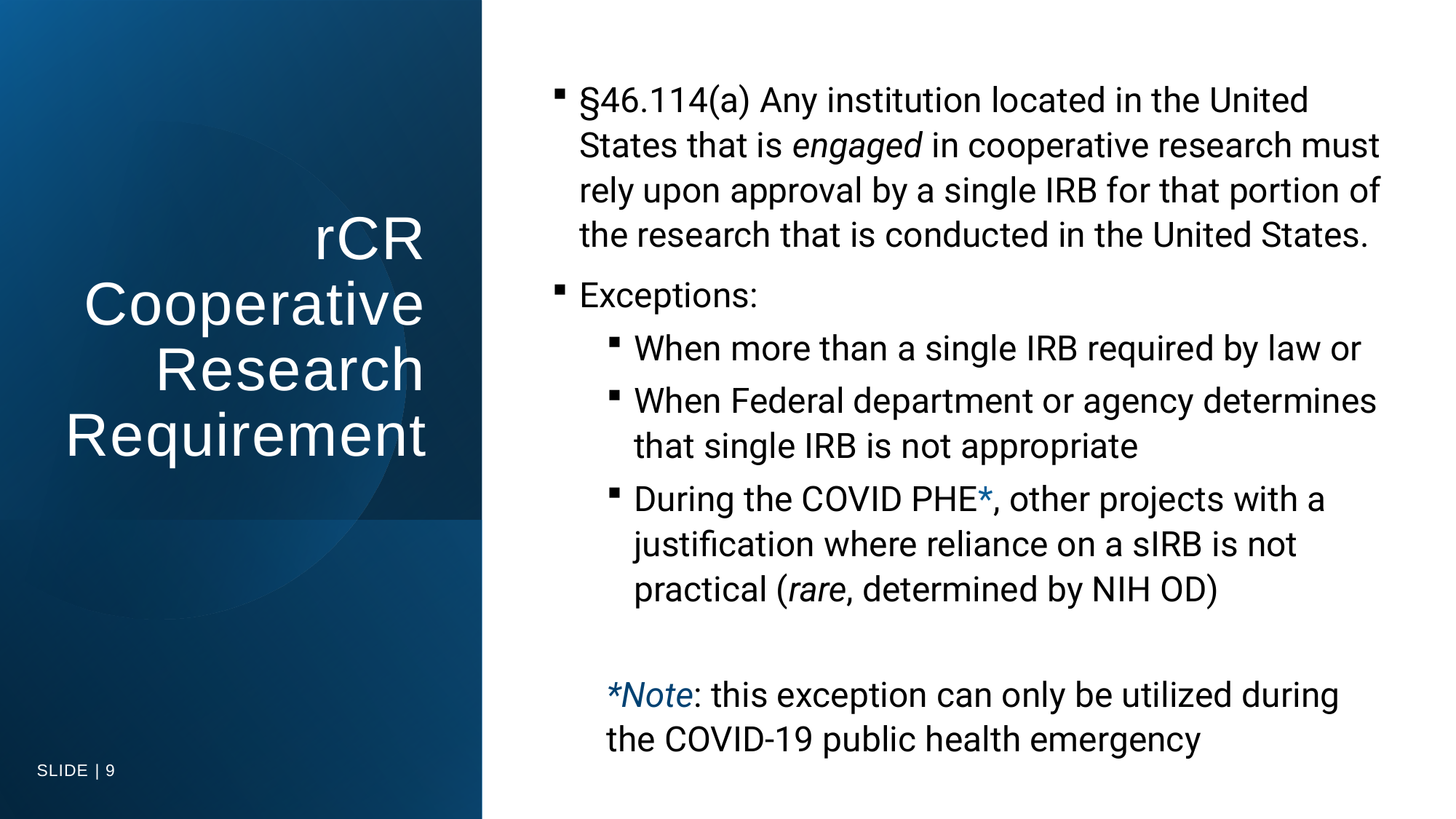

§46.114(a) Any institution located in the United States that is engaged in cooperative research must rely upon approval by a single IRB for that portion of the research that is conducted in the United States.
Exceptions:
When more than a single IRB required by law or
When Federal department or agency determines that single IRB is not appropriate
During the COVID PHE*, other projects with a justification where reliance on a sIRB is not practical (rare, determined by NIH OD)

*Note: this exception can only be utilized during the COVID-19 public health emergency
# rCR Cooperative Research Requirement

SLIDE | 9